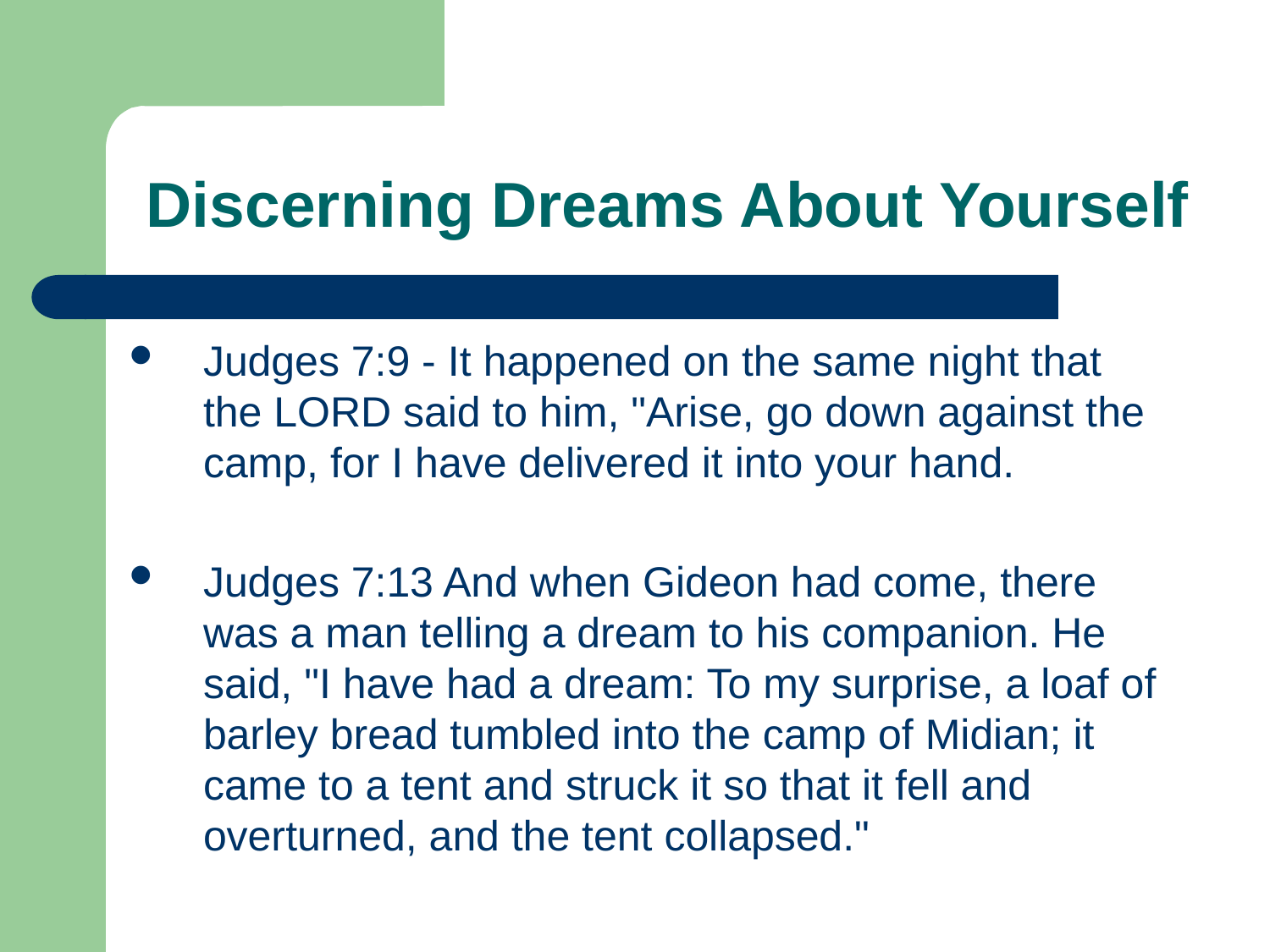

Discerning Dreams About Yourself
Judges 7:9 - It happened on the same night that the LORD said to him, "Arise, go down against the camp, for I have delivered it into your hand.

Judges 7:13 And when Gideon had come, there was a man telling a dream to his companion. He said, "I have had a dream: To my surprise, a loaf of barley bread tumbled into the camp of Midian; it came to a tent and struck it so that it fell and overturned, and the tent collapsed."